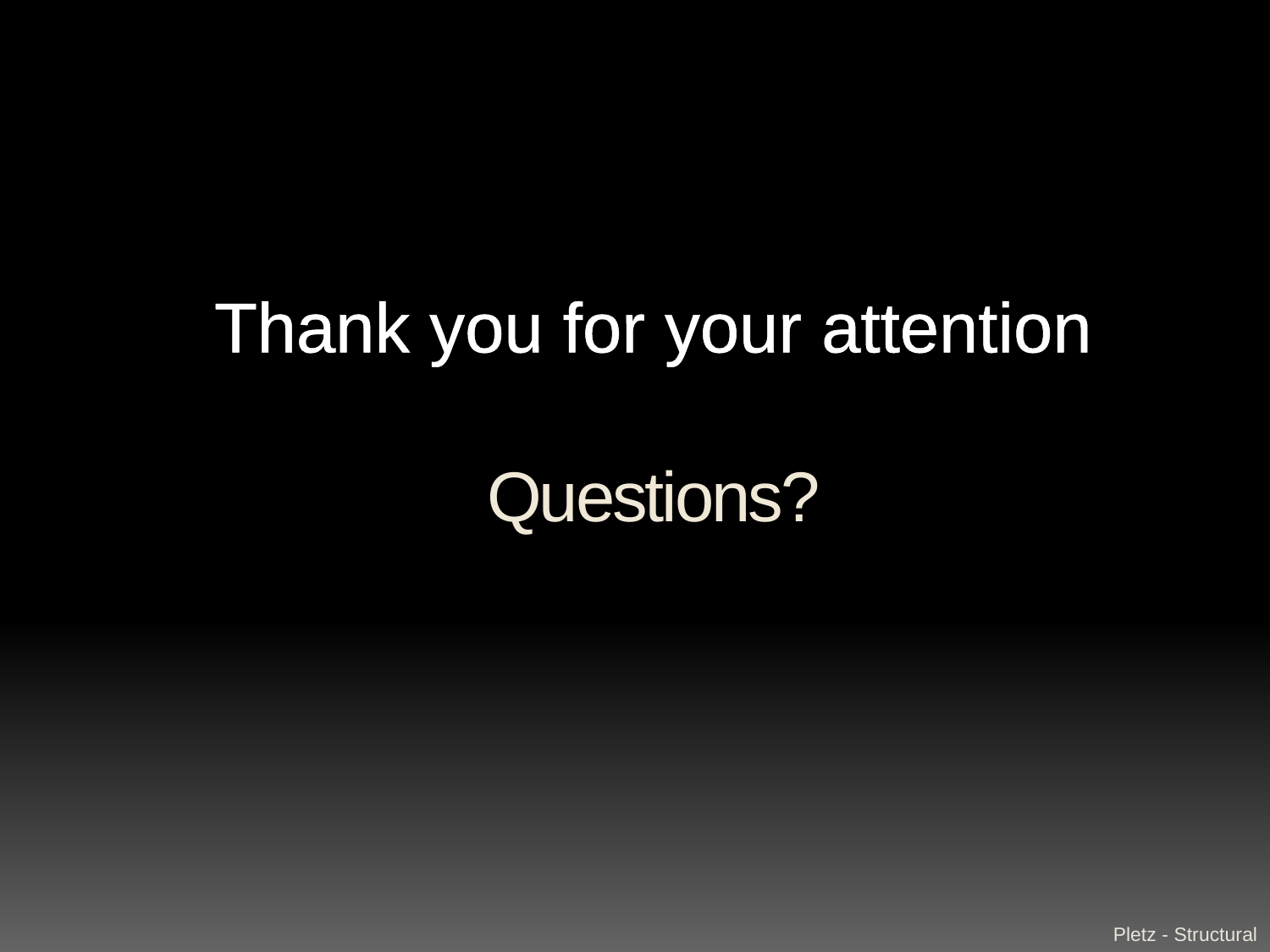

# Thank you for your attention Questions?
Pletz - Structural